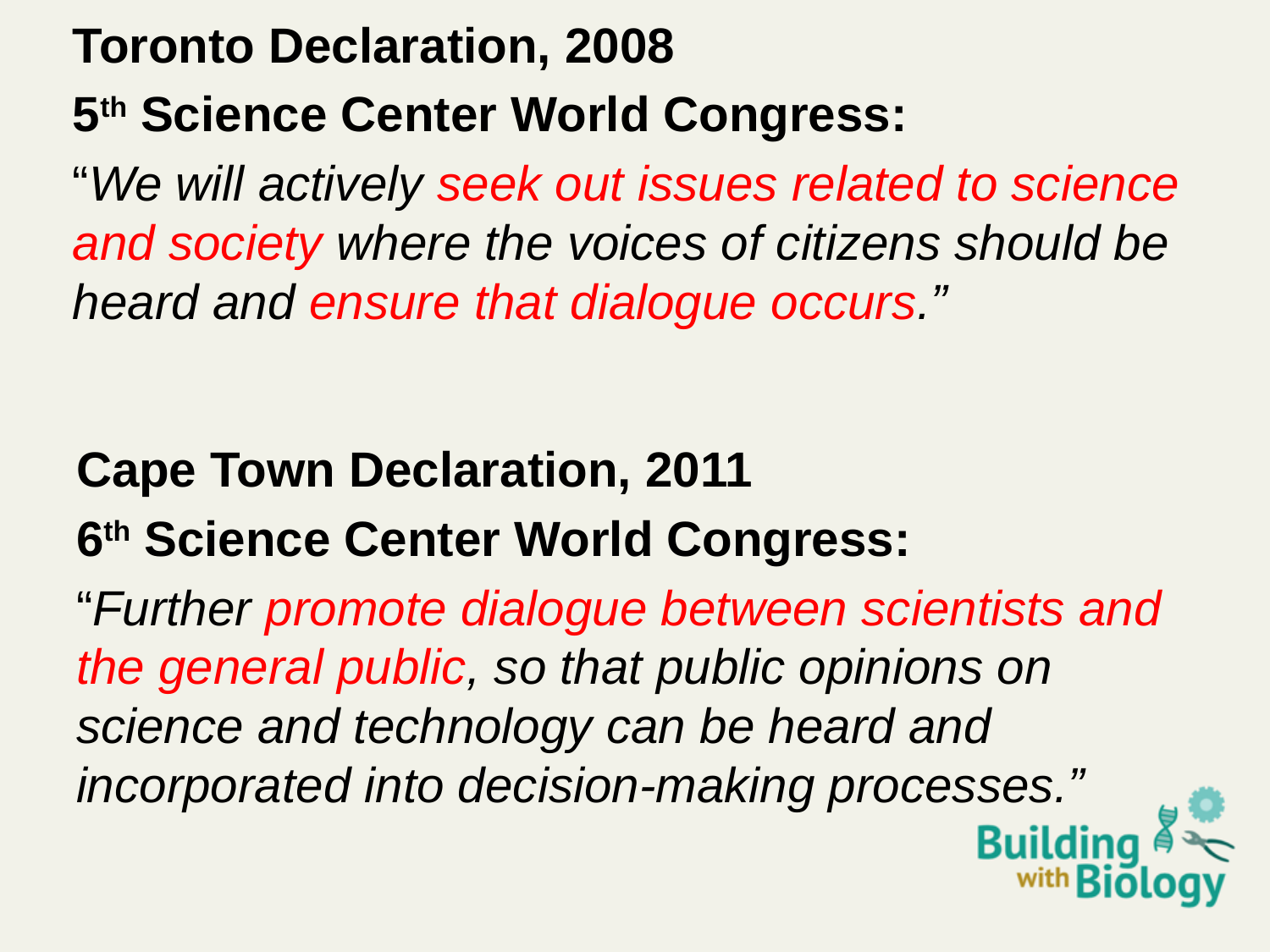

Toronto Declaration, 2008
5th Science Center World Congress:
“We will actively seek out issues related to science and society where the voices of citizens should be heard and ensure that dialogue occurs.”
Cape Town Declaration, 2011
6th Science Center World Congress:
“Further promote dialogue between scientists and the general public, so that public opinions on science and technology can be heard and incorporated into decision-making processes.”